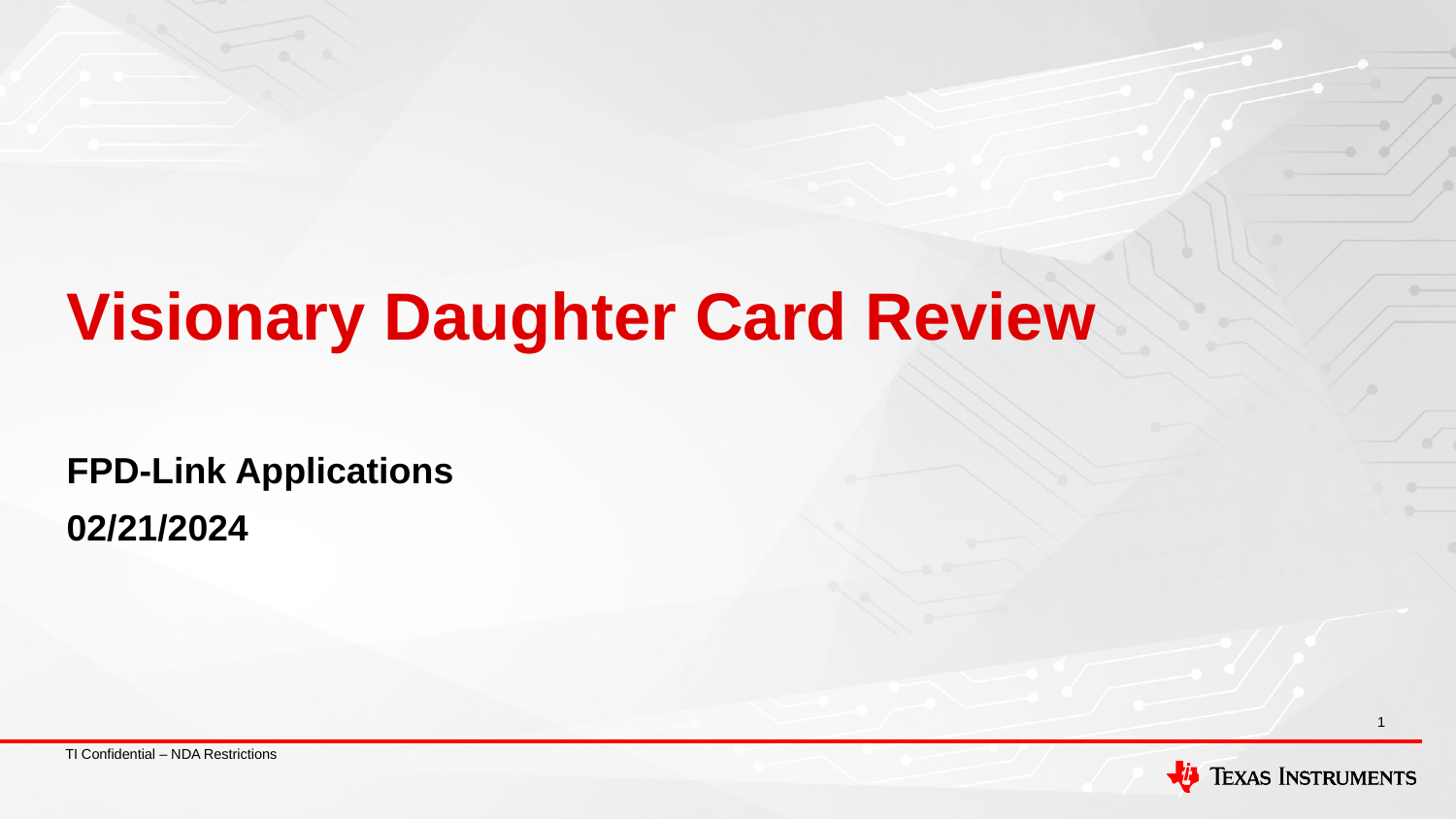

# Visionary Daughter Card Review
FPD-Link Applications
02/21/2024
1